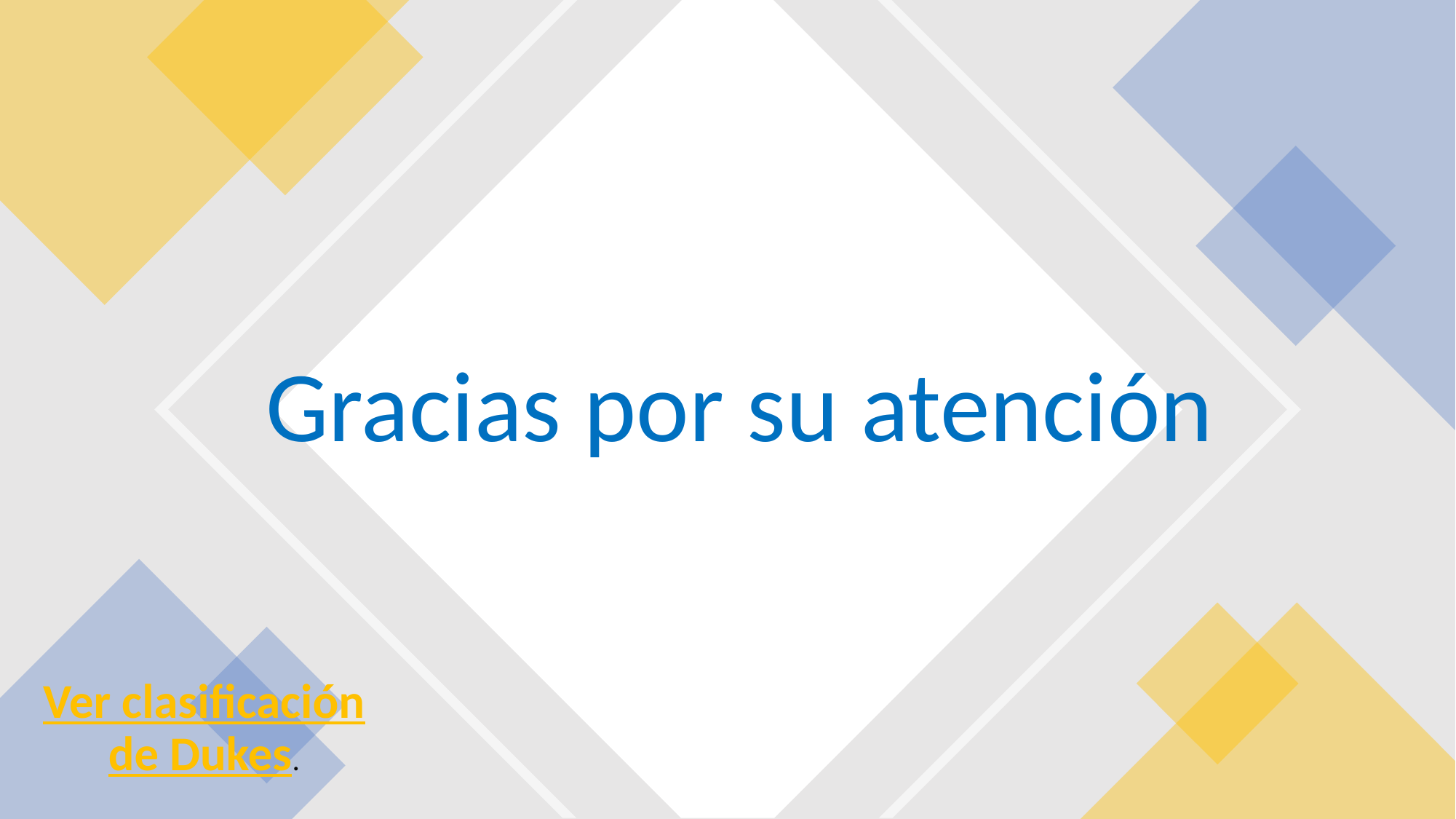

# Gracias por su atención

Ver clasificación de Dukes.